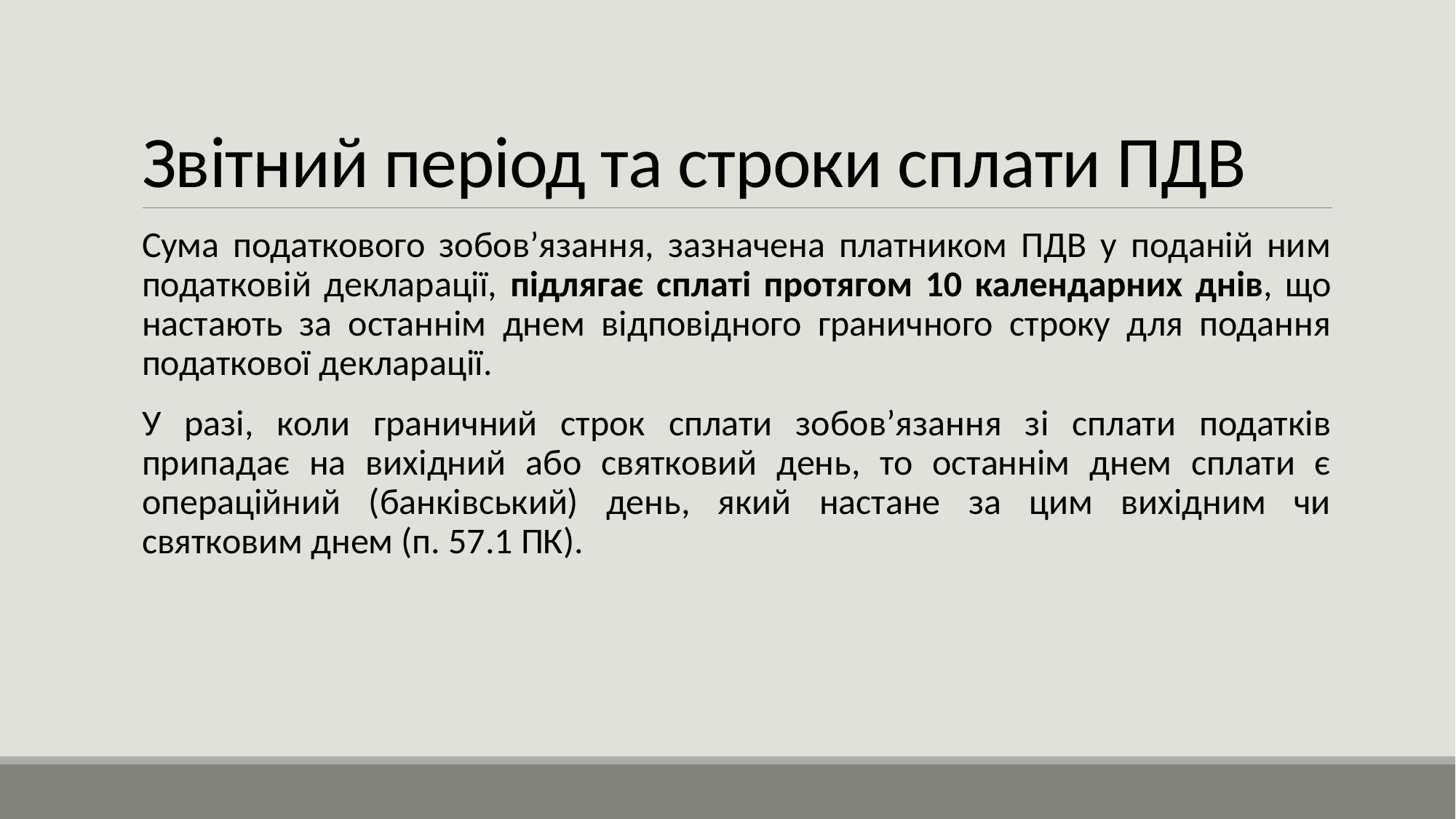

# Звітний період та строки сплати ПДВ
Сума податкового зобов’язання, зазначена платником ПДВ у поданій ним податковій декларації, підлягає сплаті протягом 10 календарних днів, що настають за останнім днем відповідного граничного строку для подання податкової декларації.
У разі, коли граничний строк сплати зобов’язання зі сплати податків припадає на вихідний або святковий день, то останнім днем сплати є операційний (банківський) день, який настане за цим вихідним чи святковим днем (п. 57.1 ПК).